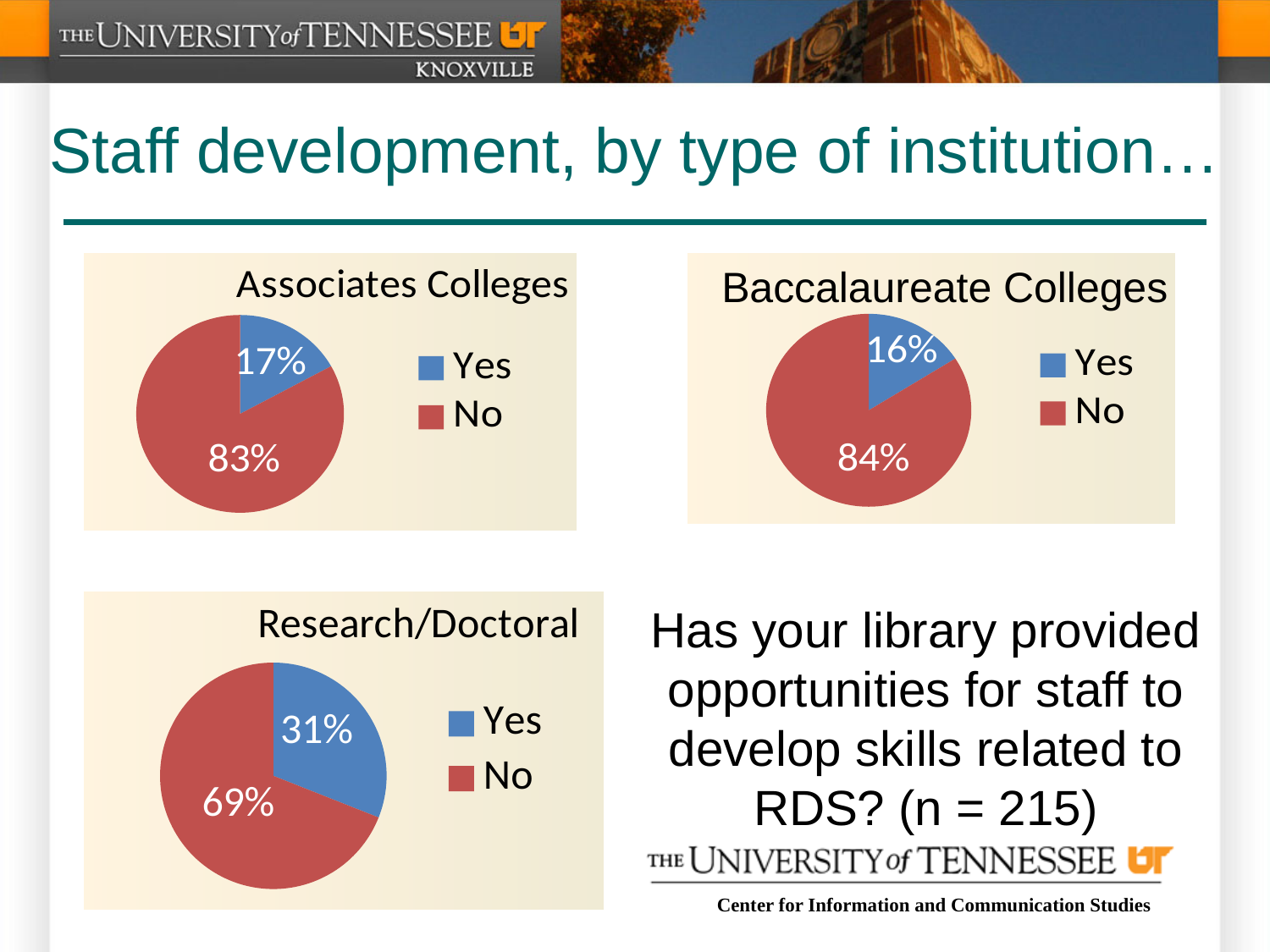

# Staff development, by type of institution…

### Chart: Associates Colleges

| Category | Series 1 |
|---|---|
| Yes | 0.17 |
| No | 0.8300000000000016 |

### Chart

| Category | Series 1 |
|---|---|
| Yes | 0.16 |
| No | 0.8400000000000016 |
Baccalaureate Colleges

### Chart: Research/Doctoral

| Category | Series 1 |
|---|---|
| Yes | 0.3100000000000015 |
| No | 0.6900000000000016 |
Has your library provided opportunities for staff to develop skills related to RDS? (n = 215)